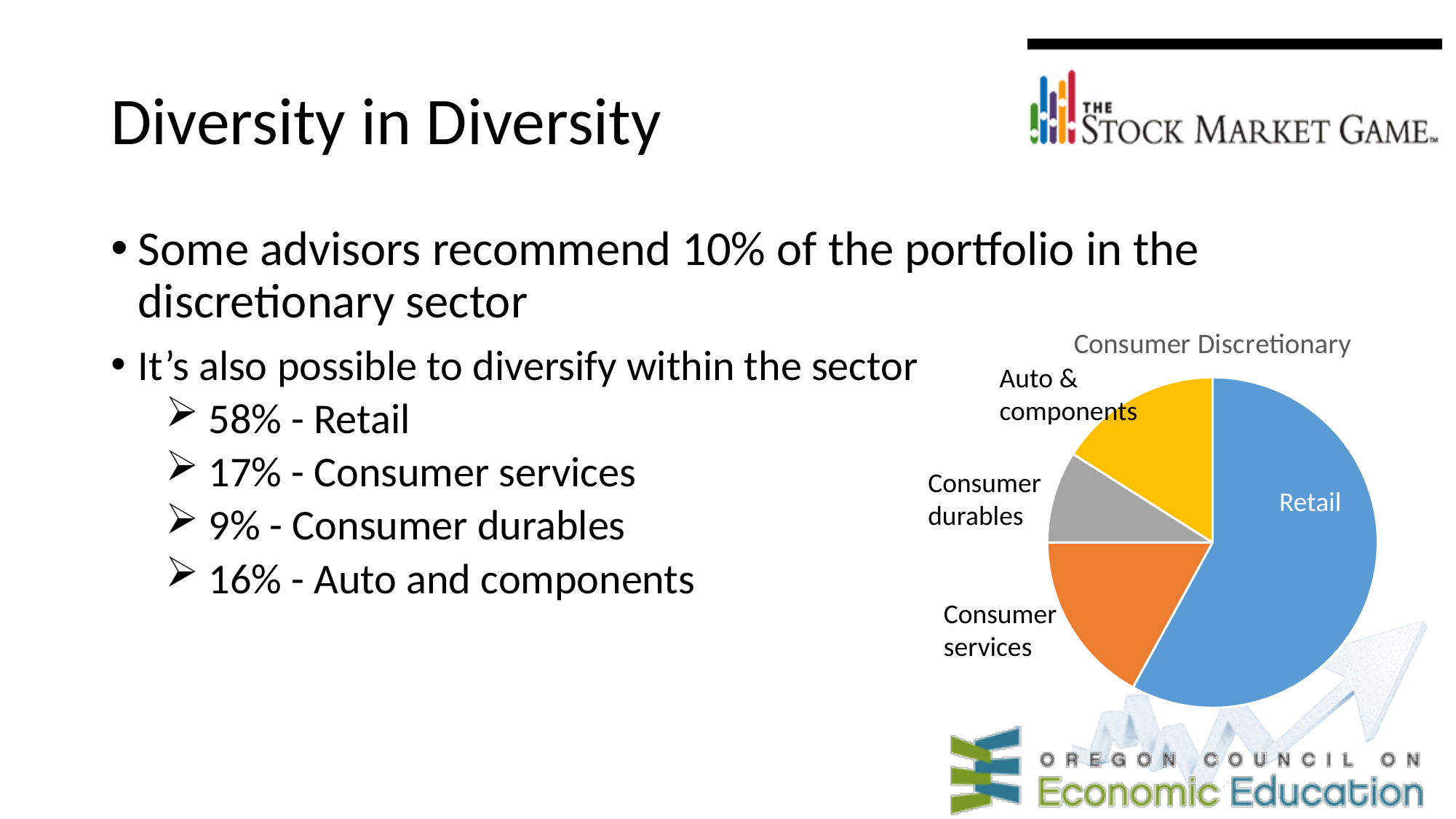

# Diversity in Diversity
Some advisors recommend 10% of the portfolio in the discretionary sector
It’s also possible to diversify within the sector
58% - Retail
17% - Consumer services
9% - Consumer durables
16% - Auto and components

### Chart:

| Category | Consumer Discretionary |
|---|---|
| Retail | 58.0 |
| Consumer services | 17.0 |
| Consumer Durables | 9.0 |
| Auto & Components | 16.0 |
Auto &
components
Consumer
durables
Retail
Consumer
services